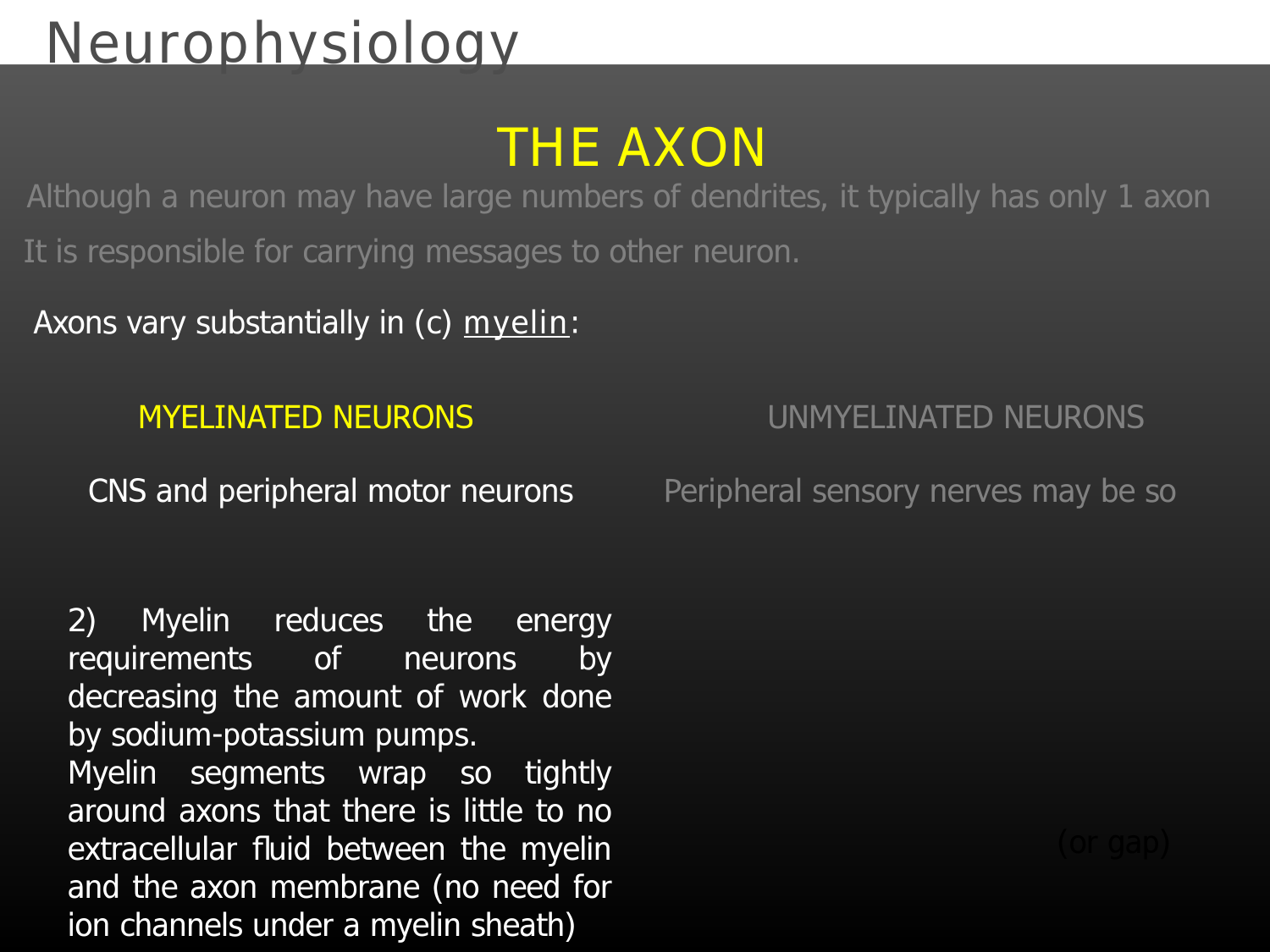

Neurophysiology
THE AXON
Although a neuron may have large numbers of dendrites, it typically has only 1 axon
It is responsible for carrying messages to other neuron.
Axons vary substantially in (c) myelin:
MYELINATED NEURONS
UNMYELINATED NEURONS

CNS and peripheral motor neurons
Peripheral sensory nerves may be so
2) Myelin reduces the energy requirements of neurons by decreasing the amount of work done by sodium-potassium pumps.
Myelin segments wrap so tightly around axons that there is little to no extracellular fluid between the myelin and the axon membrane (no need for ion channels under a myelin sheath)
(or gap)